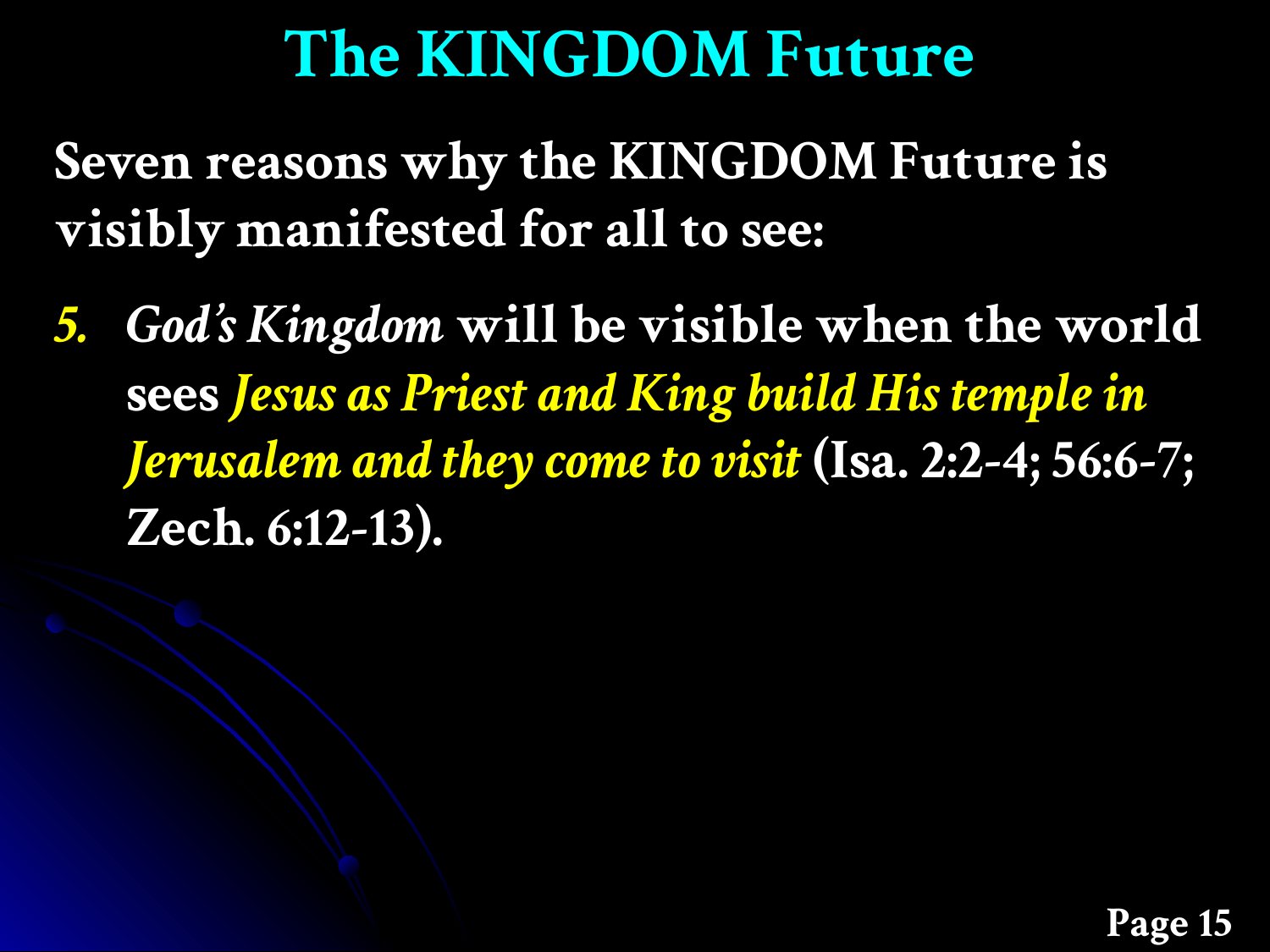

The KINGDOM Future
Seven reasons why the KINGDOM Future is visibly manifested for all to see:
God’s Kingdom will be visible when the world sees Jesus as Priest and King build His temple in Jerusalem and they come to visit (Isa. 2:2-4; 56:6-7; Zech. 6:12-13).
Page 15